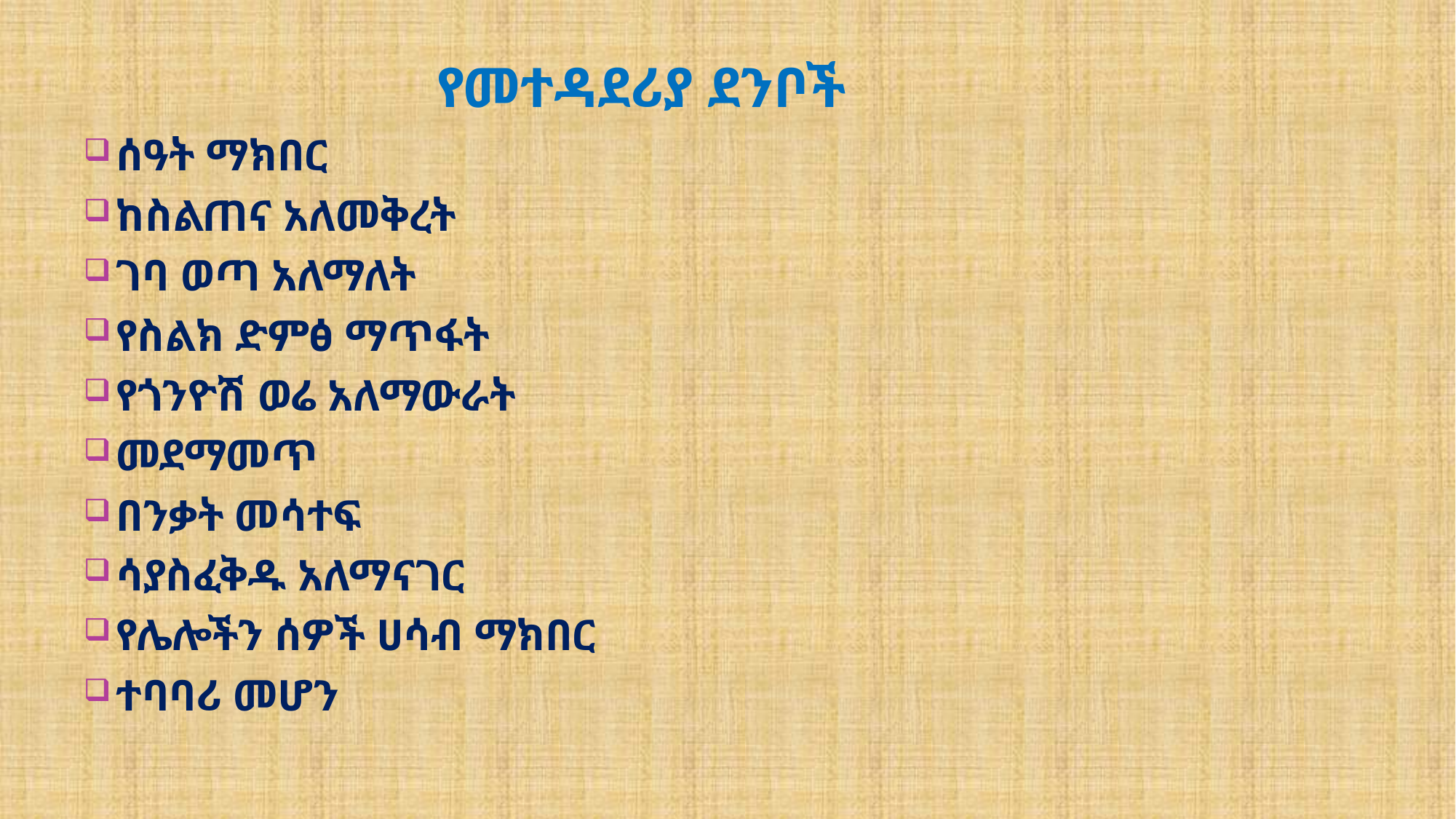

# የመተዳደሪያ ደንቦች
ሰዓት ማክበር
ከስልጠና አለመቅረት
ገባ ወጣ አለማለት
የስልክ ድምፅ ማጥፋት
የጎንዮሽ ወሬ አለማውራት
መደማመጥ
በንቃት መሳተፍ
ሳያስፈቅዱ አለማናገር
የሌሎችን ሰዎች ሀሳብ ማክበር
ተባባሪ መሆን